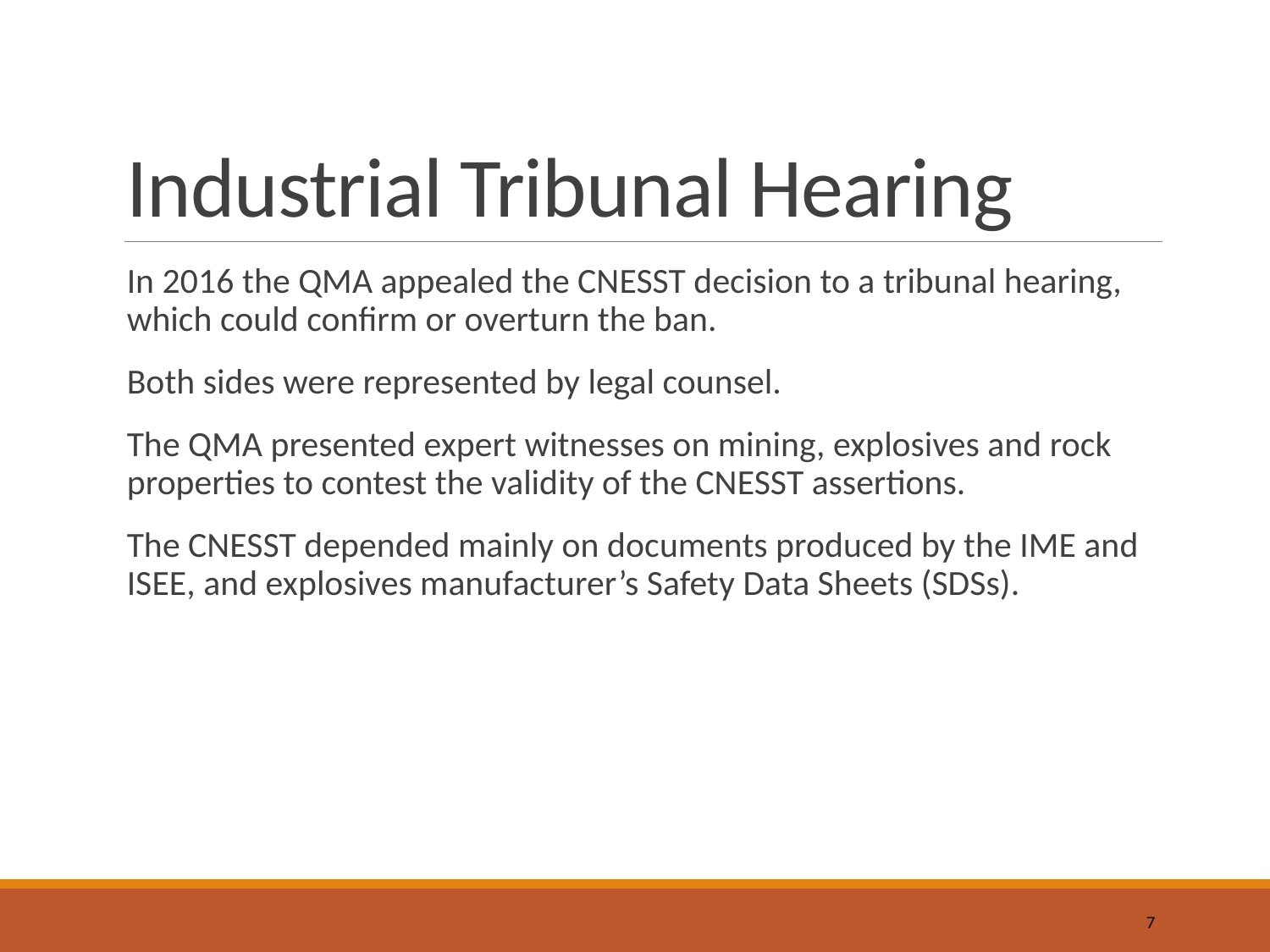

# Industrial Tribunal Hearing
In 2016 the QMA appealed the CNESST decision to a tribunal hearing, which could confirm or overturn the ban.
Both sides were represented by legal counsel.
The QMA presented expert witnesses on mining, explosives and rock properties to contest the validity of the CNESST assertions.
The CNESST depended mainly on documents produced by the IME and ISEE, and explosives manufacturer’s Safety Data Sheets (SDSs).

7